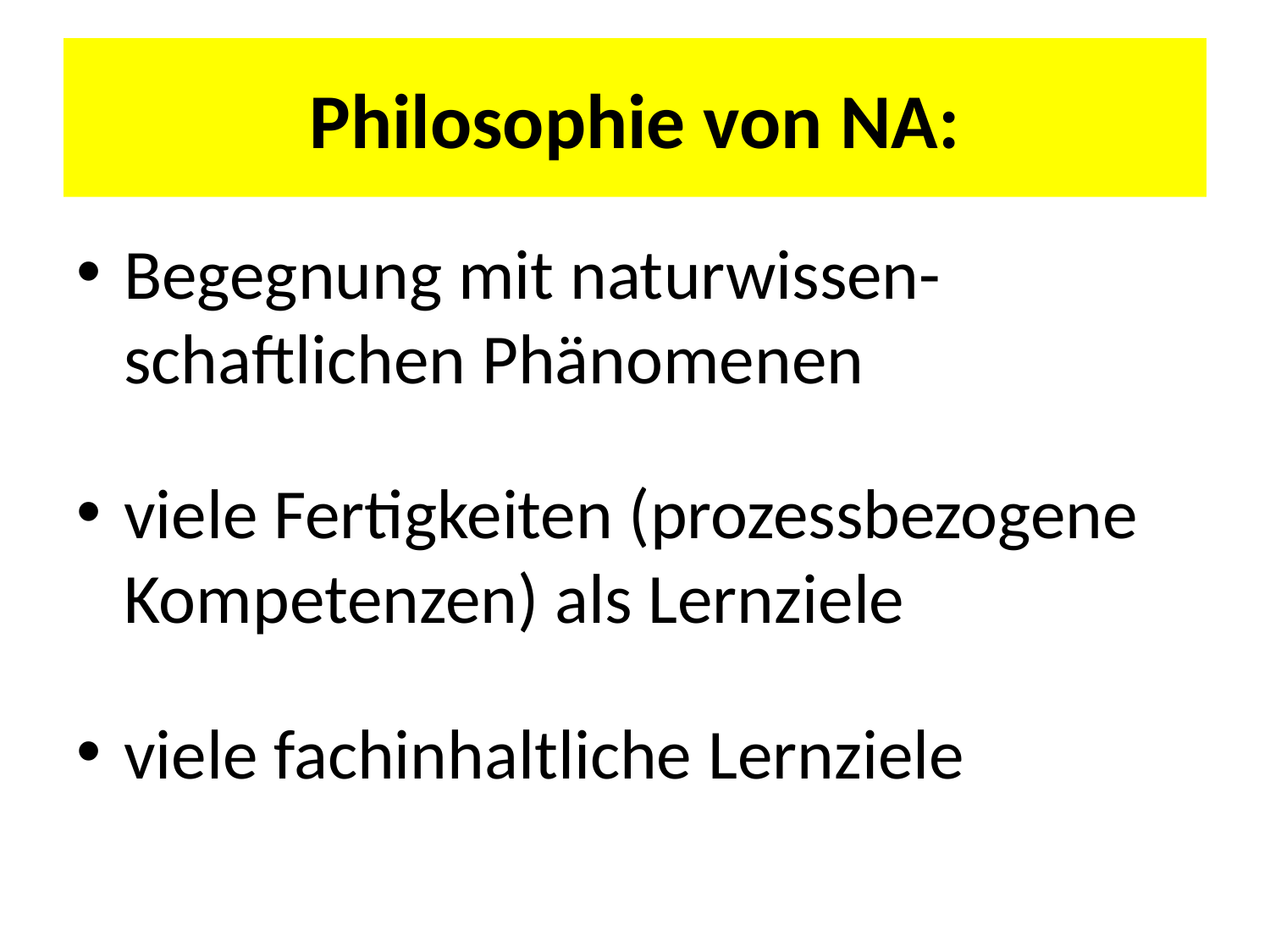

# Philosophie von NA:
Begegnung mit naturwissen-schaftlichen Phänomenen
viele Fertigkeiten (prozessbezogene Kompetenzen) als Lernziele
viele fachinhaltliche Lernziele